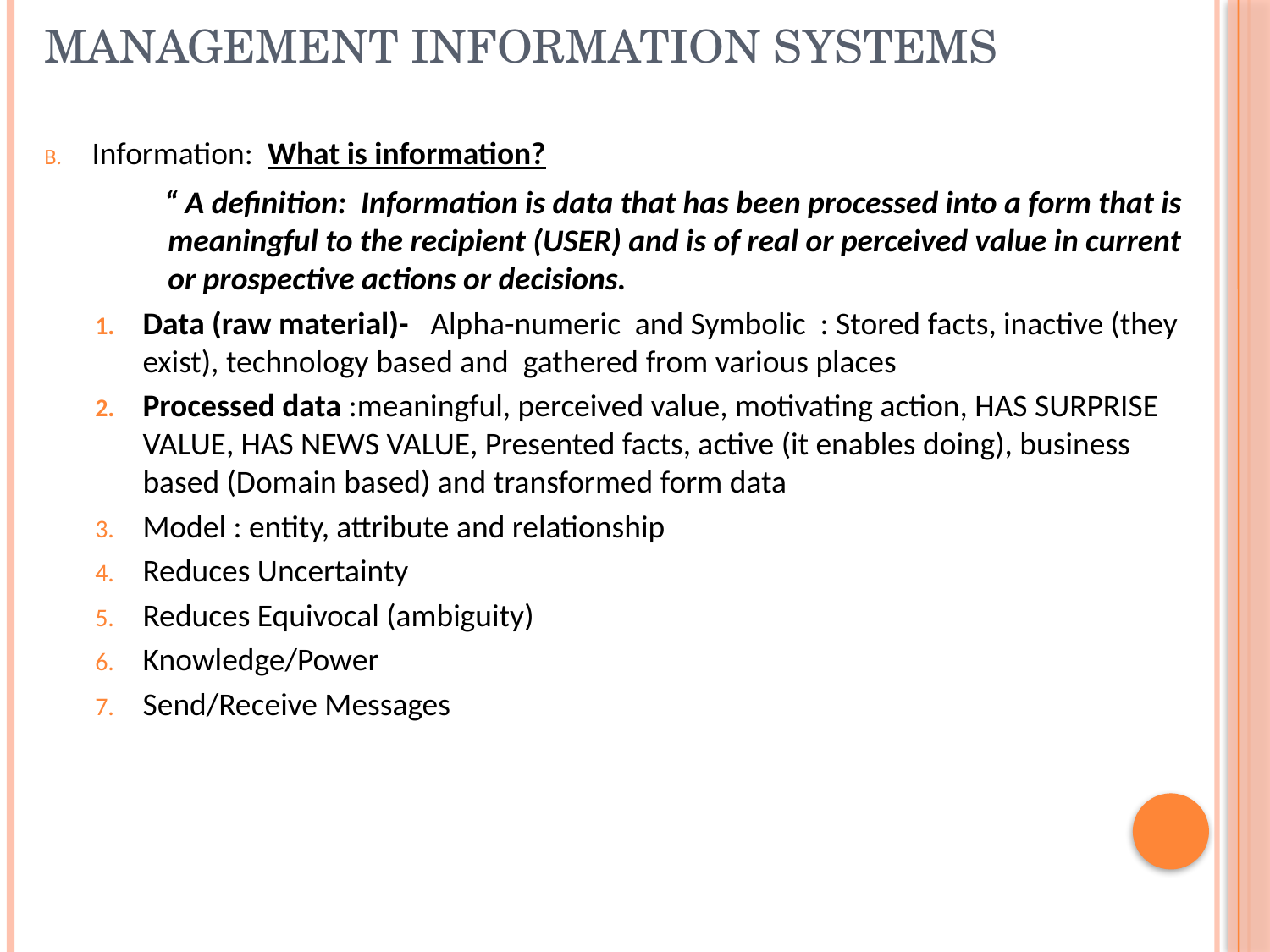

# Management Information Systems
Information:  What is information?
“ A definition:  Information is data that has been processed into a form that is meaningful to the recipient (USER) and is of real or perceived value in current or prospective actions or decisions.
Data (raw material)-   Alpha-numeric  and Symbolic  : Stored facts, inactive (they exist), technology based and  gathered from various places
Processed data :meaningful, perceived value, motivating action, HAS SURPRISE VALUE, HAS NEWS VALUE, Presented facts, active (it enables doing), business based (Domain based) and transformed form data
Model : entity, attribute and relationship
Reduces Uncertainty
Reduces Equivocal (ambiguity)
Knowledge/Power
Send/Receive Messages

11